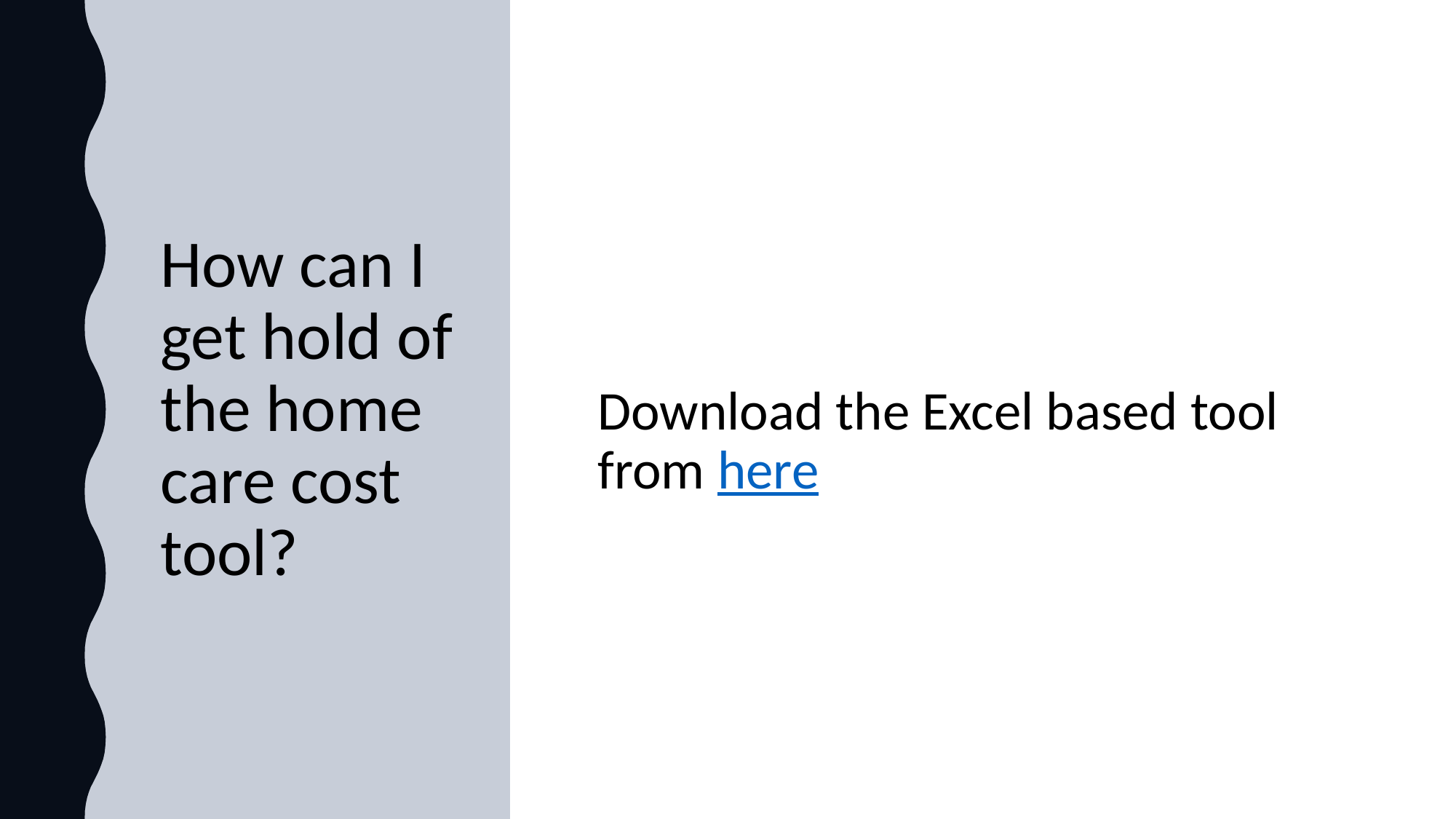

# How can I get hold of the home care cost tool?

Download the Excel based tool from here